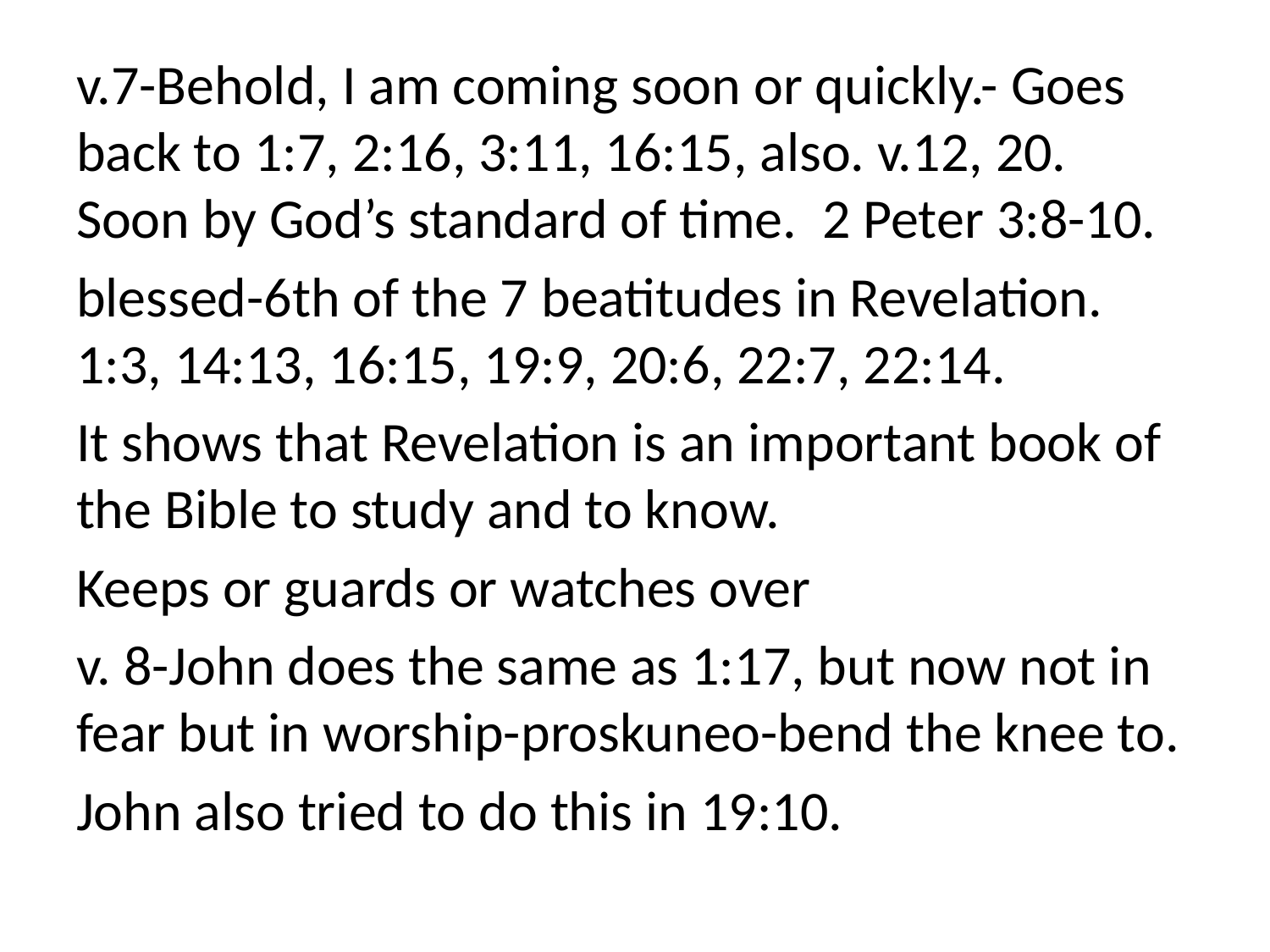

v.7-Behold, I am coming soon or quickly.- Goes back to 1:7, 2:16, 3:11, 16:15, also. v.12, 20.  Soon by God’s standard of time.  2 Peter 3:8-10.
blessed-6th of the 7 beatitudes in Revelation.  1:3, 14:13, 16:15, 19:9, 20:6, 22:7, 22:14.
It shows that Revelation is an important book of the Bible to study and to know.
Keeps or guards or watches over
v. 8-John does the same as 1:17, but now not in fear but in worship-proskuneo-bend the knee to.
John also tried to do this in 19:10.